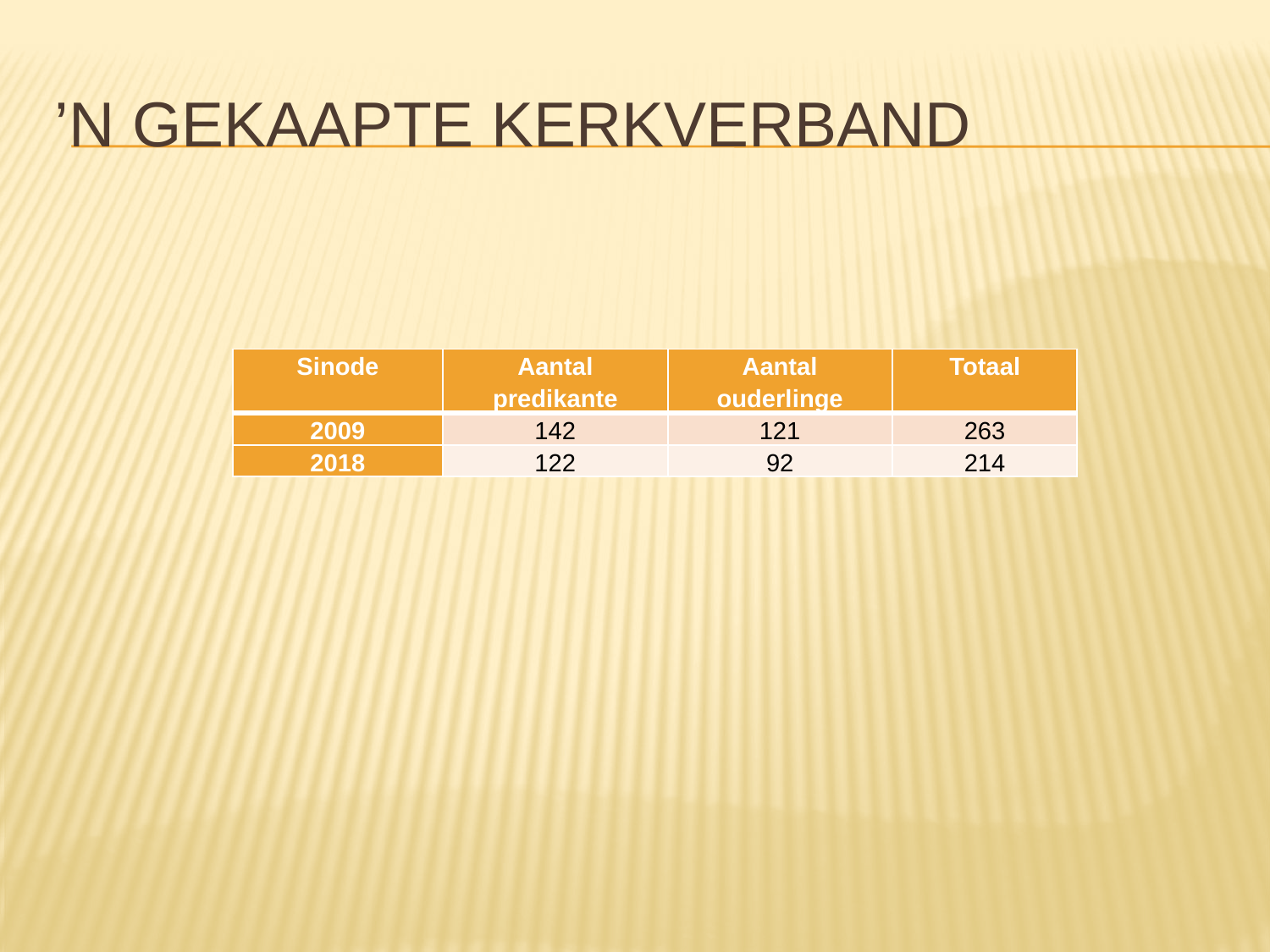

# ’n gekaapte kerkverband
| Sinode | Aantal predikante | Aantal ouderlinge | Totaal |
| --- | --- | --- | --- |
| 2009 | 142 | 121 | 263 |
| 2018 | 122 | 92 | 214 |